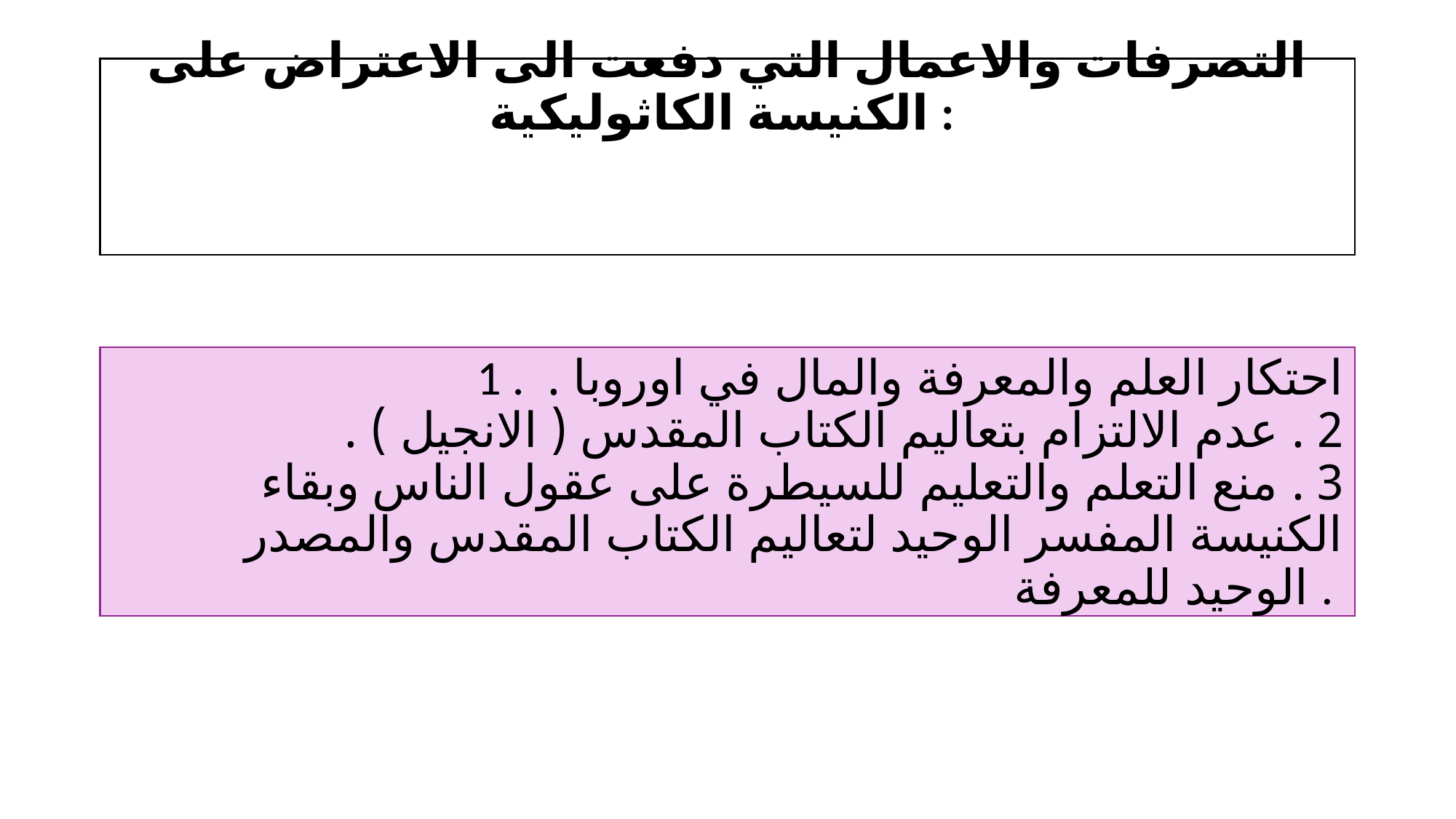

# التصرفات والاعمال التي دفعت الى الاعتراض على الكنيسة الكاثوليكية :
1 . احتكار العلم والمعرفة والمال في اوروبا .
2 . عدم الالتزام بتعاليم الكتاب المقدس ( الانجيل ) .
3 . منع التعلم والتعليم للسيطرة على عقول الناس وبقاء الكنيسة المفسر الوحيد لتعاليم الكتاب المقدس والمصدر الوحيد للمعرفة .